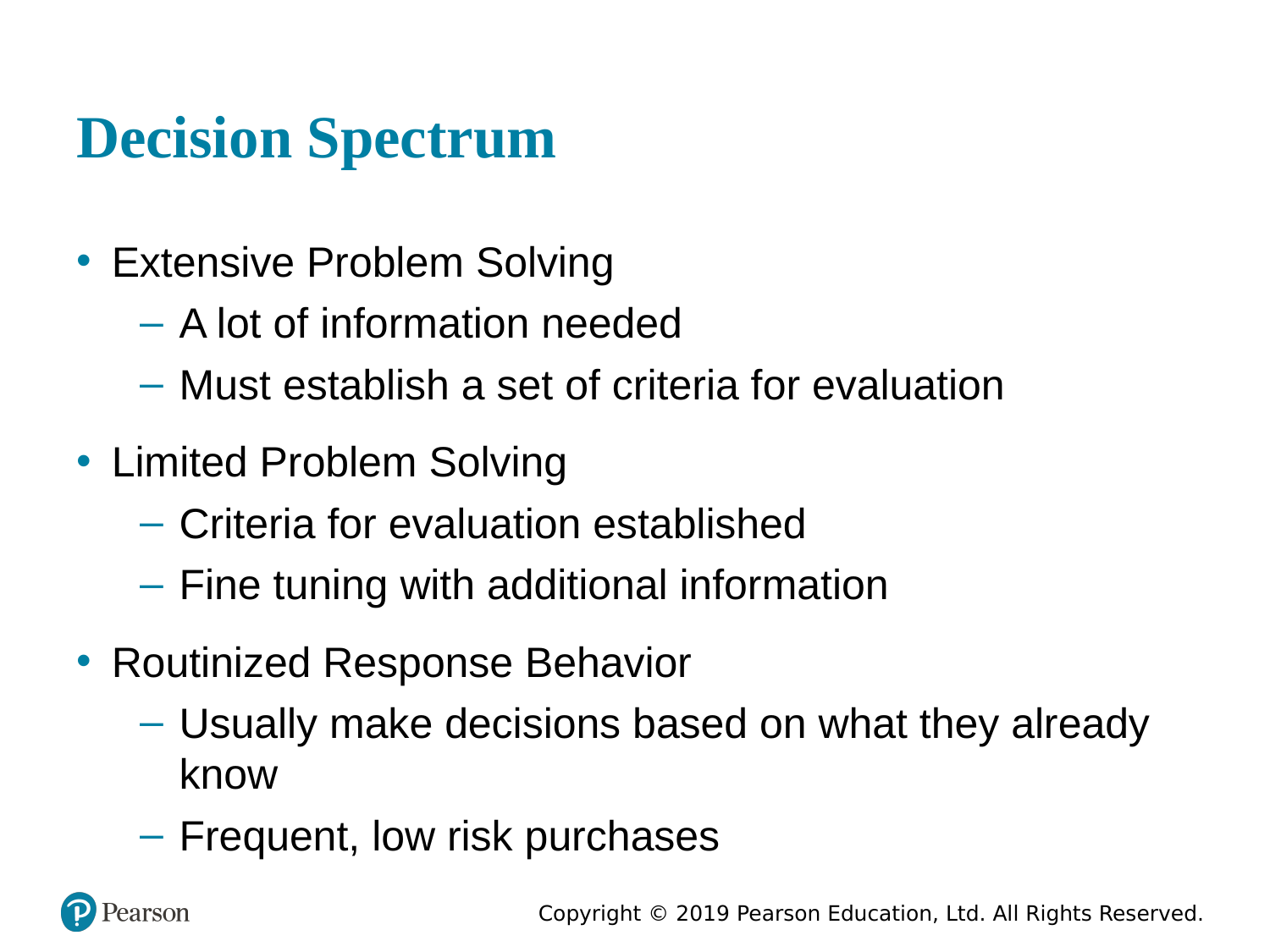

# Decision Spectrum
Extensive Problem Solving
A lot of information needed
Must establish a set of criteria for evaluation
Limited Problem Solving
Criteria for evaluation established
Fine tuning with additional information
Routinized Response Behavior
Usually make decisions based on what they already know
Frequent, low risk purchases